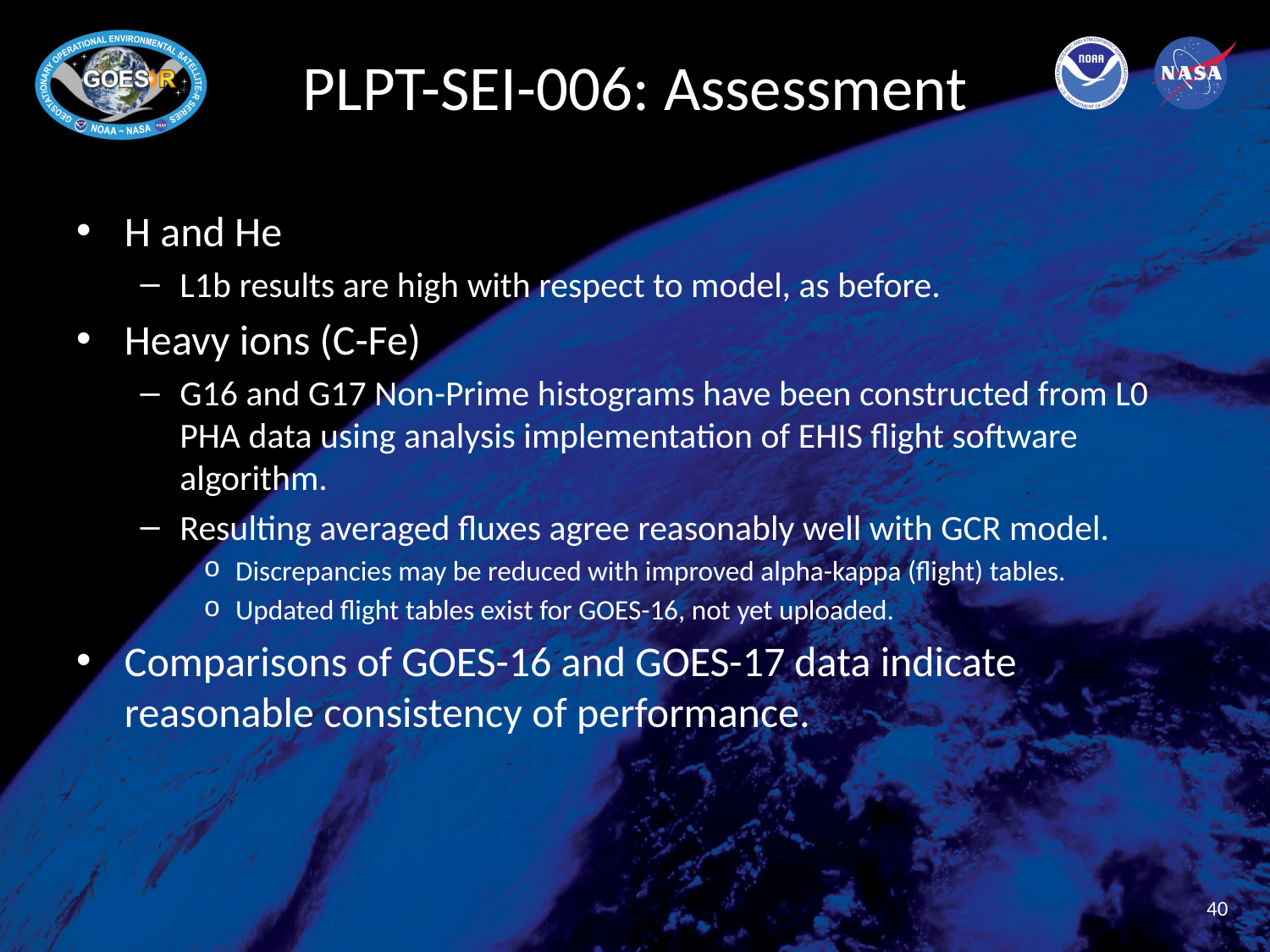

# PLPT-SEI-006: Assessment
H and He
L1b results are high with respect to model, as before.
Heavy ions (C-Fe)
G16 and G17 Non-Prime histograms have been constructed from L0 PHA data using analysis implementation of EHIS flight software algorithm.
Resulting averaged fluxes agree reasonably well with GCR model.
Discrepancies may be reduced with improved alpha-kappa (flight) tables.
Updated flight tables exist for GOES-16, not yet uploaded.
Comparisons of GOES-16 and GOES-17 data indicate reasonable consistency of performance.

40